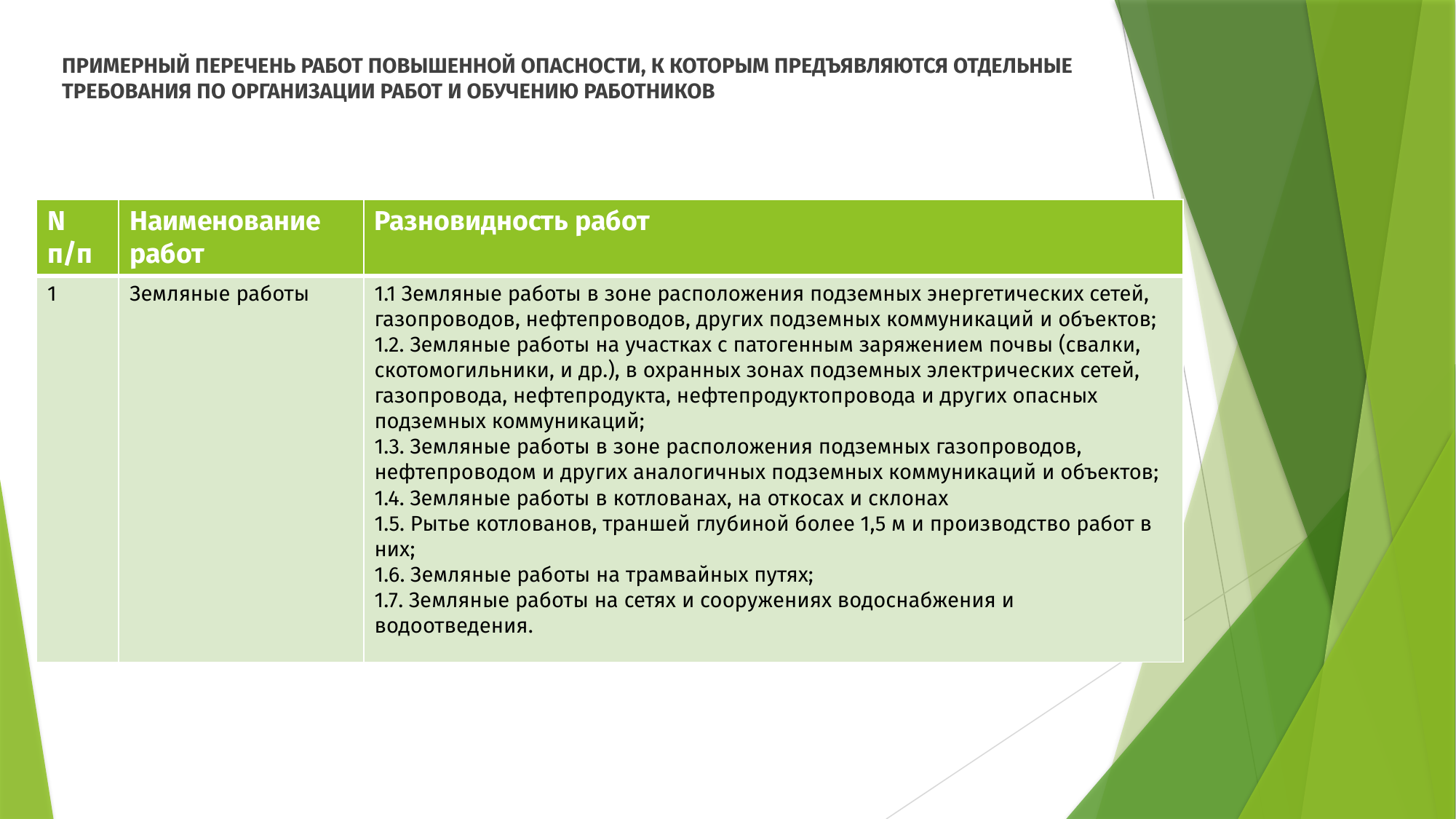

ПРИМЕРНЫЙ ПЕРЕЧЕНЬ РАБОТ ПОВЫШЕННОЙ ОПАСНОСТИ, К КОТОРЫМ ПРЕДЪЯВЛЯЮТСЯ ОТДЕЛЬНЫЕ ТРЕБОВАНИЯ ПО ОРГАНИЗАЦИИ РАБОТ И ОБУЧЕНИЮ РАБОТНИКОВ

| N п/п | Наименование работ | Разновидность работ |
| --- | --- | --- |
| 1 | Земляные работы | 1.1 Земляные работы в зоне расположения подземных энергетических сетей, газопроводов, нефтепроводов, других подземных коммуникаций и объектов; 1.2. Земляные работы на участках с патогенным заряжением почвы (свалки, скотомогильники, и др.), в охранных зонах подземных электрических сетей, газопровода, нефтепродукта, нефтепродуктопровода и других опасных подземных коммуникаций; 1.3. Земляные работы в зоне расположения подземных газопроводов, нефтепроводом и других аналогичных подземных коммуникаций и объектов; 1.4. Земляные работы в котлованах, на откосах и склонах 1.5. Рытье котлованов, траншей глубиной более 1,5 м и производство работ в них; 1.6. Земляные работы на трамвайных путях; 1.7. Земляные работы на сетях и сооружениях водоснабжения и водоотведения. |